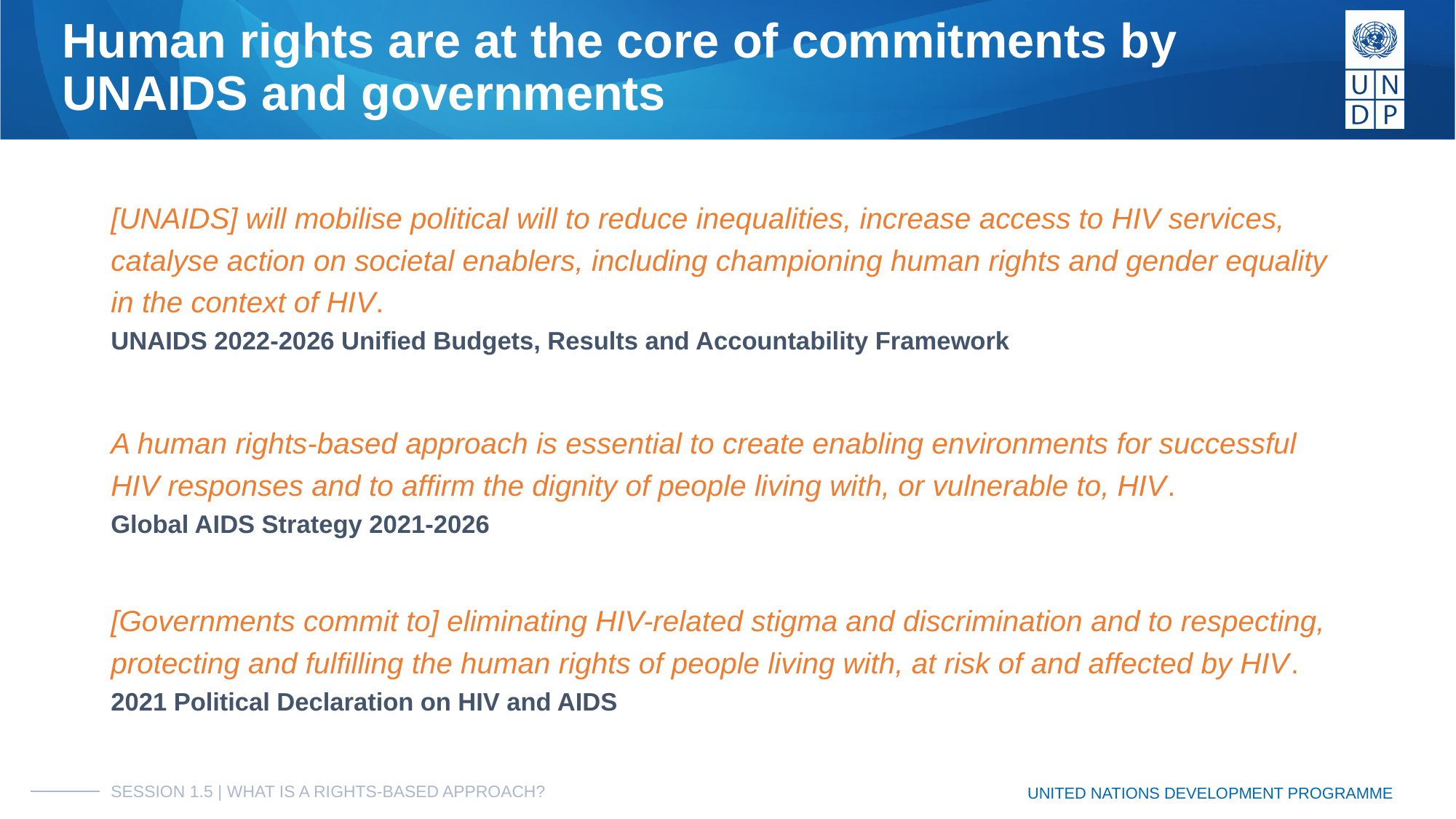

# Human rights are at the core of commitments by UNAIDS and governments
[UNAIDS] will mobilise political will to reduce inequalities, increase access to HIV services, catalyse action on societal enablers, including championing human rights and gender equality in the context of HIV.
UNAIDS 2022-2026 Unified Budgets, Results and Accountability Framework

A human rights-based approach is essential to create enabling environments for successful HIV responses and to affirm the dignity of people living with, or vulnerable to, HIV.
Global AIDS Strategy 2021-2026

[Governments commit to] eliminating HIV-related stigma and discrimination and to respecting, protecting and fulfilling the human rights of people living with, at risk of and affected by HIV.
2021 Political Declaration on HIV and AIDS

SESSION 1.5 | WHAT IS A RIGHTS-BASED APPROACH?